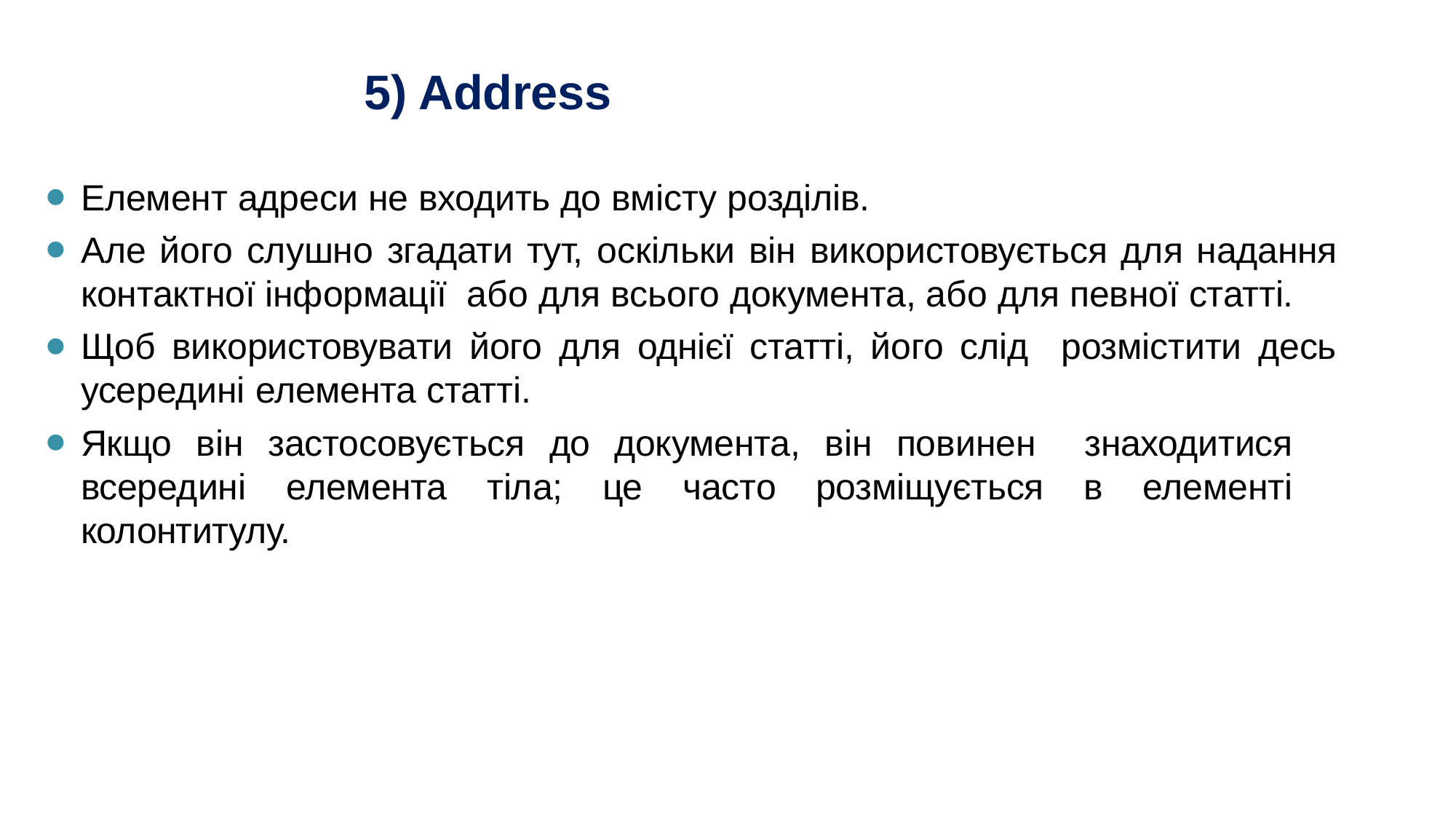

# 5) Address
Елемент адреси не входить до вмісту розділів.
Але його слушно згадати тут, оскільки він використовується для надання контактної інформації  або для всього документа, або для певної статті.
Щоб використовувати його для однієї статті, його слід  розмістити десь усередині елемента статті.
Якщо він застосовується до документа, він повинен  знаходитися всередині елемента тіла; це часто розміщується в елементі колонтитулу.